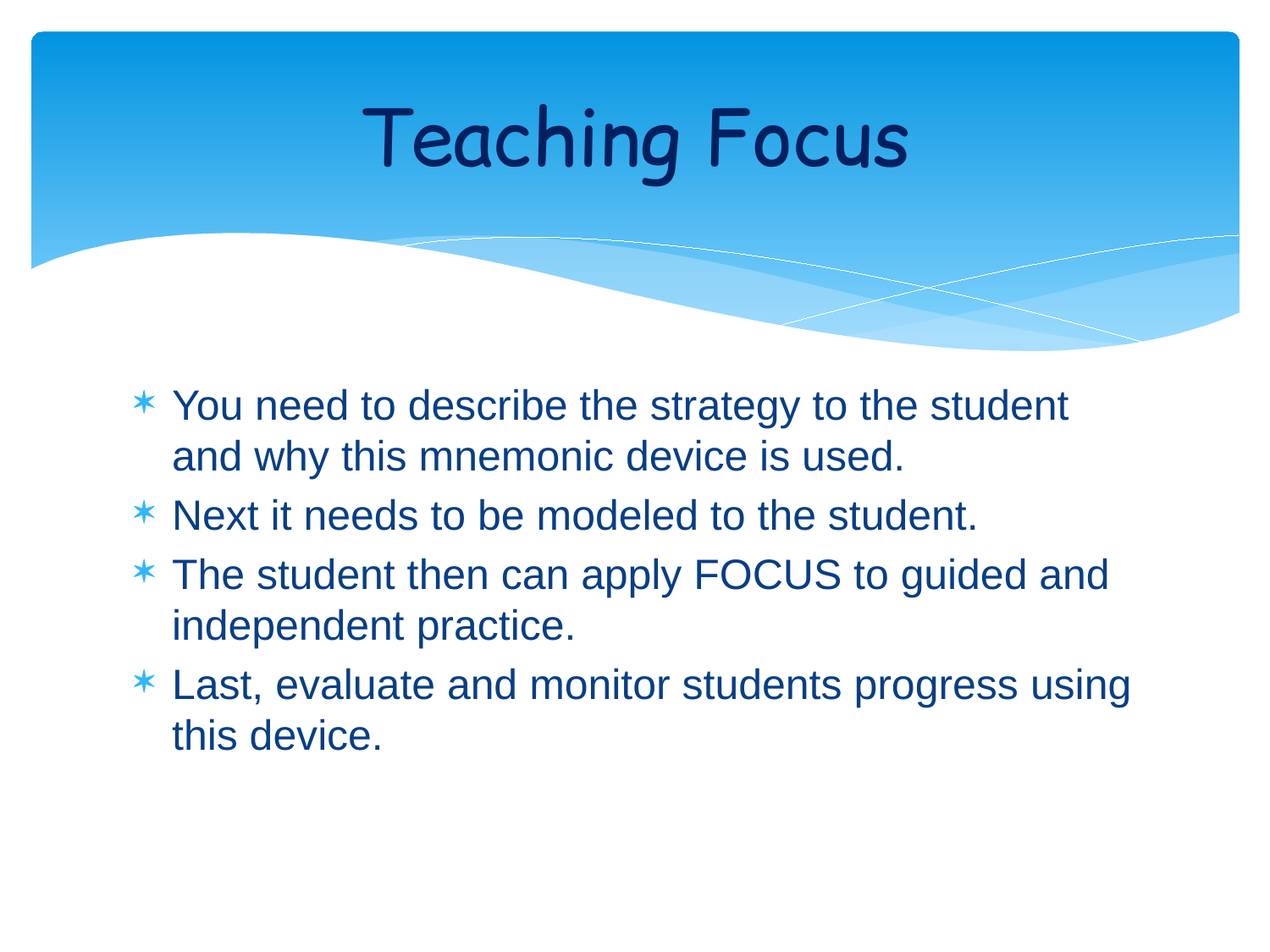

# Teaching Focus
You need to describe the strategy to the student and why this mnemonic device is used.
Next it needs to be modeled to the student.
The student then can apply FOCUS to guided and independent practice.
Last, evaluate and monitor students progress using this device.